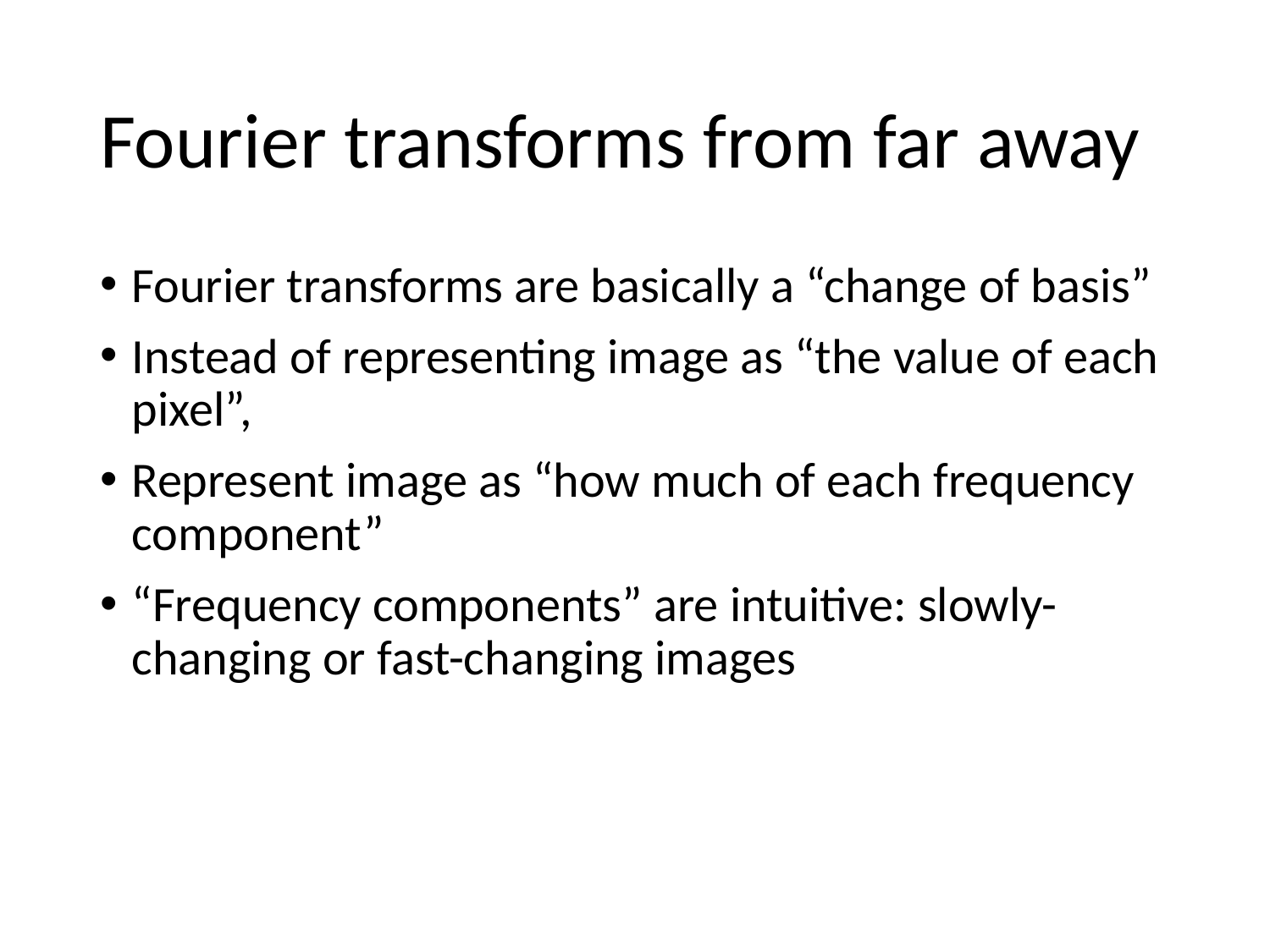

# Fourier transforms from far away
Fourier transforms are basically a “change of basis”
Instead of representing image as “the value of each pixel”,
Represent image as “how much of each frequency component”
“Frequency components” are intuitive: slowly-changing or fast-changing images